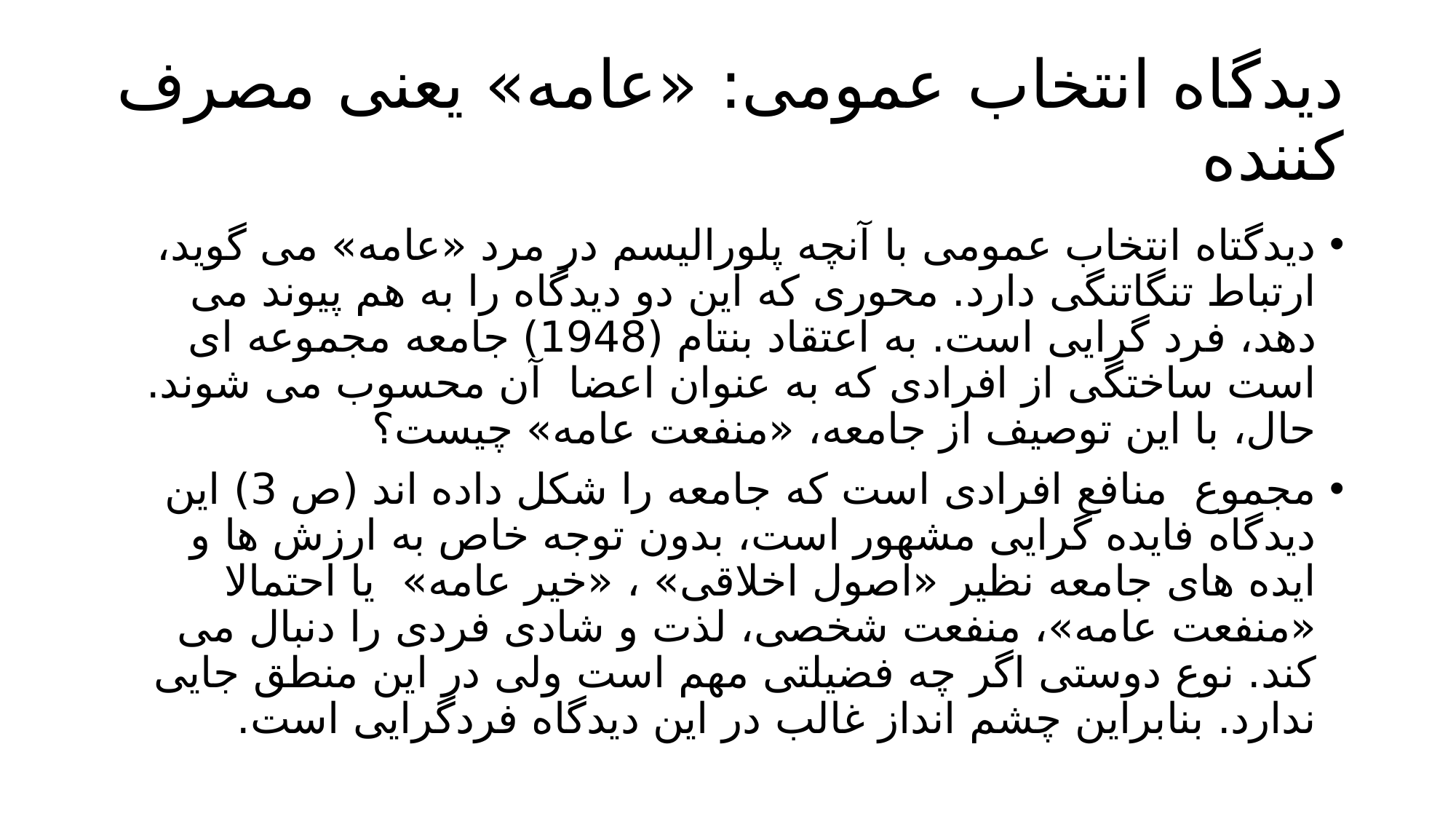

# دیدگاه انتخاب عمومی: «عامه» یعنی مصرف کننده
دیدگتاه انتخاب عمومی با آنچه پلورالیسم در مرد «عامه» می گوید، ارتباط تنگاتنگی دارد. محوری که این دو دیدگاه را به هم پیوند می دهد، فرد گرایی است. به اعتقاد بنتام (1948) جامعه مجموعه ای است ساختگی از افرادی که به عنوان اعضا  آن محسوب می شوند. حال، با این توصیف از جامعه، «منفعت عامه» چیست؟
مجموع  منافع افرادی است که جامعه را شکل داده اند (ص 3) این دیدگاه فایده گرایی مشهور است، بدون توجه خاص به ارزش ها و ایده های جامعه نظیر «اصول اخلاقی» ، «خیر عامه»  یا احتمالا «منفعت عامه»، منفعت شخصی، لذت و شادی فردی را دنبال می کند. نوع دوستی اگر چه فضیلتی مهم است ولی در این منطق جایی ندارد. بنابراین چشم انداز غالب در این دیدگاه فردگرایی است.